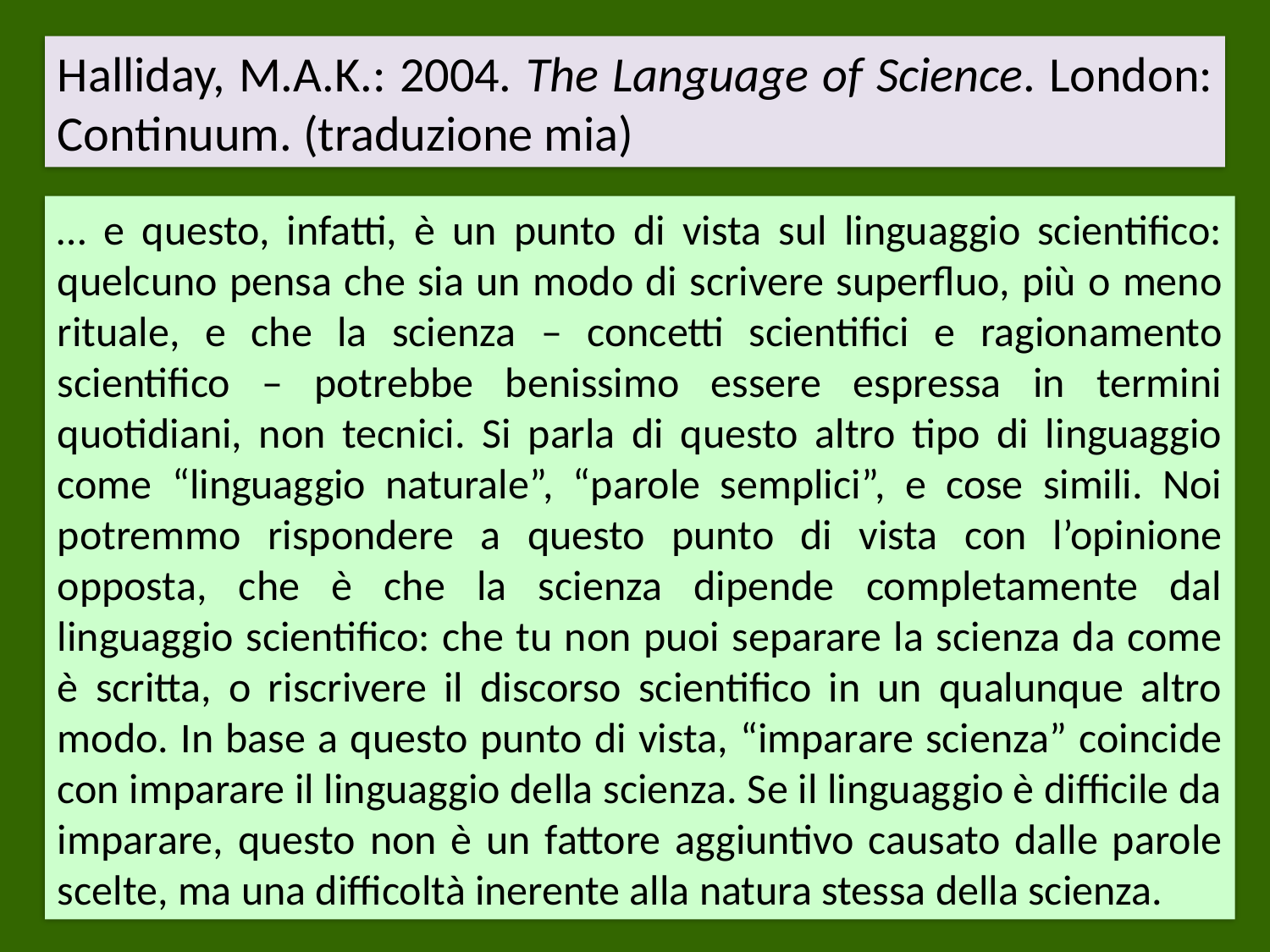

Halliday, M.A.K.: 2004. The Language of Science. London: Continuum. (traduzione mia)
… e questo, infatti, è un punto di vista sul linguaggio scientifico: quelcuno pensa che sia un modo di scrivere superfluo, più o meno rituale, e che la scienza – concetti scientifici e ragionamento scientifico – potrebbe benissimo essere espressa in termini quotidiani, non tecnici. Si parla di questo altro tipo di linguaggio come “linguaggio naturale”, “parole semplici”, e cose simili. Noi potremmo rispondere a questo punto di vista con l’opinione opposta, che è che la scienza dipende completamente dal linguaggio scientifico: che tu non puoi separare la scienza da come è scritta, o riscrivere il discorso scientifico in un qualunque altro modo. In base a questo punto di vista, “imparare scienza” coincide con imparare il linguaggio della scienza. Se il linguaggio è difficile da imparare, questo non è un fattore aggiuntivo causato dalle parole scelte, ma una difficoltà inerente alla natura stessa della scienza.